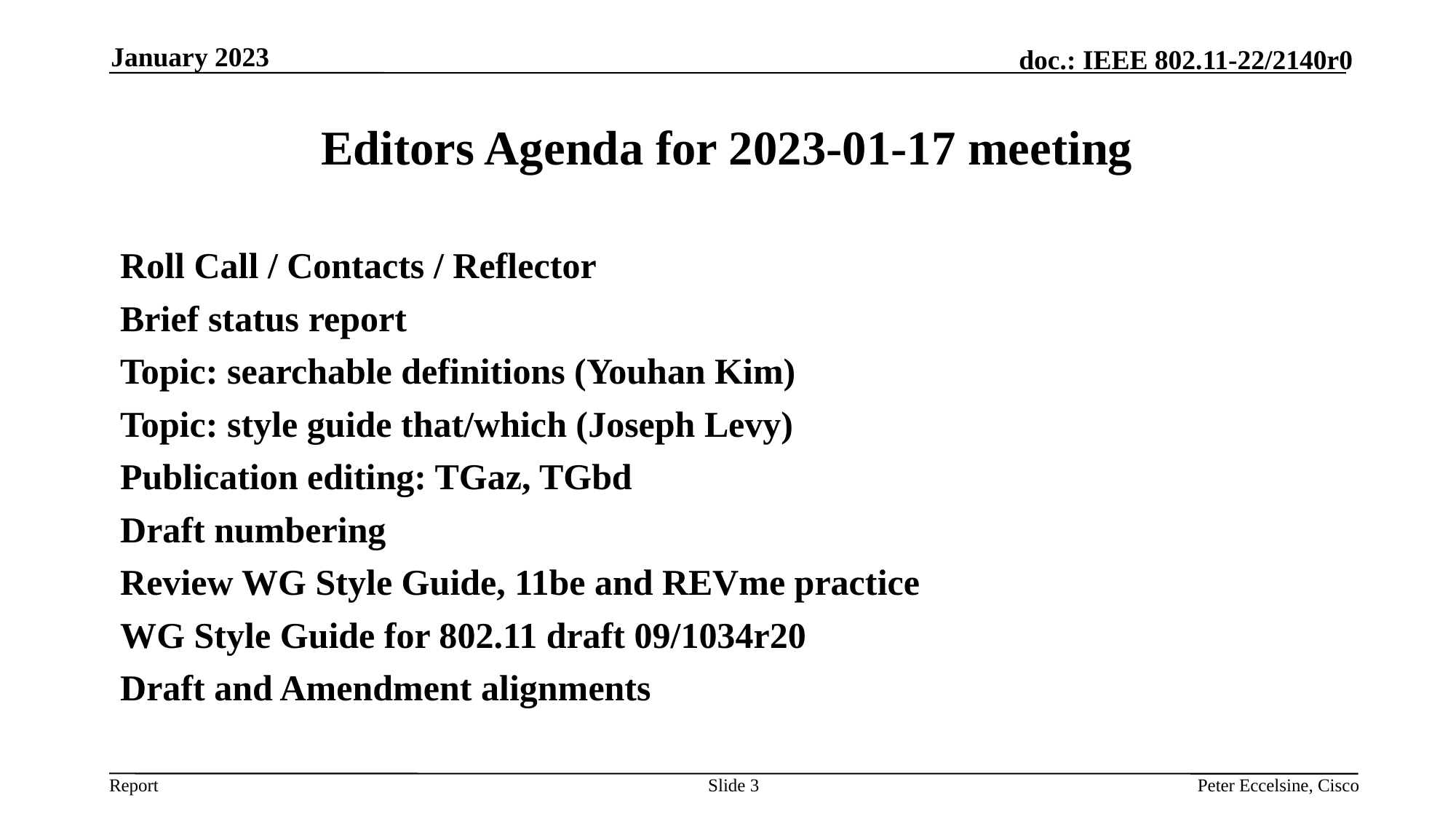

January 2023
# Editors Agenda for 2023-01-17 meeting
Roll Call / Contacts / Reflector
Brief status report
Topic: searchable definitions (Youhan Kim)
Topic: style guide that/which (Joseph Levy)
Publication editing: TGaz, TGbd
Draft numbering
Review WG Style Guide, 11be and REVme practice
WG Style Guide for 802.11 draft 09/1034r20
Draft and Amendment alignments

Slide 3
Peter Eccelsine, Cisco